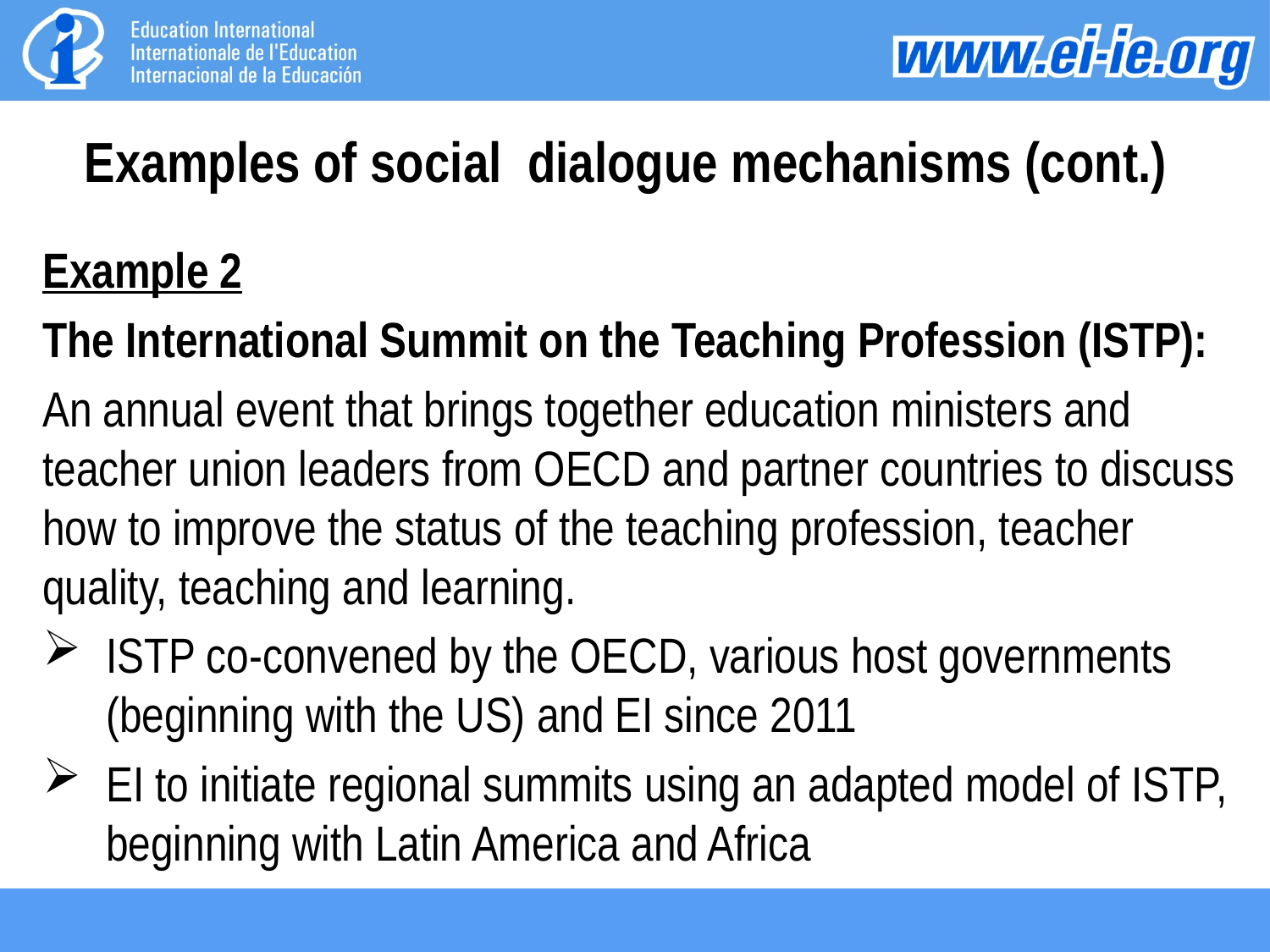

# Examples of social  dialogue mechanisms (cont.)
Example 2
The International Summit on the Teaching Profession (ISTP):
An annual event that brings together education ministers and teacher union leaders from OECD and partner countries to discuss how to improve the status of the teaching profession, teacher quality, teaching and learning.
ISTP co-convened by the OECD, various host governments (beginning with the US) and EI since 2011
EI to initiate regional summits using an adapted model of ISTP,  beginning with Latin America and Africa